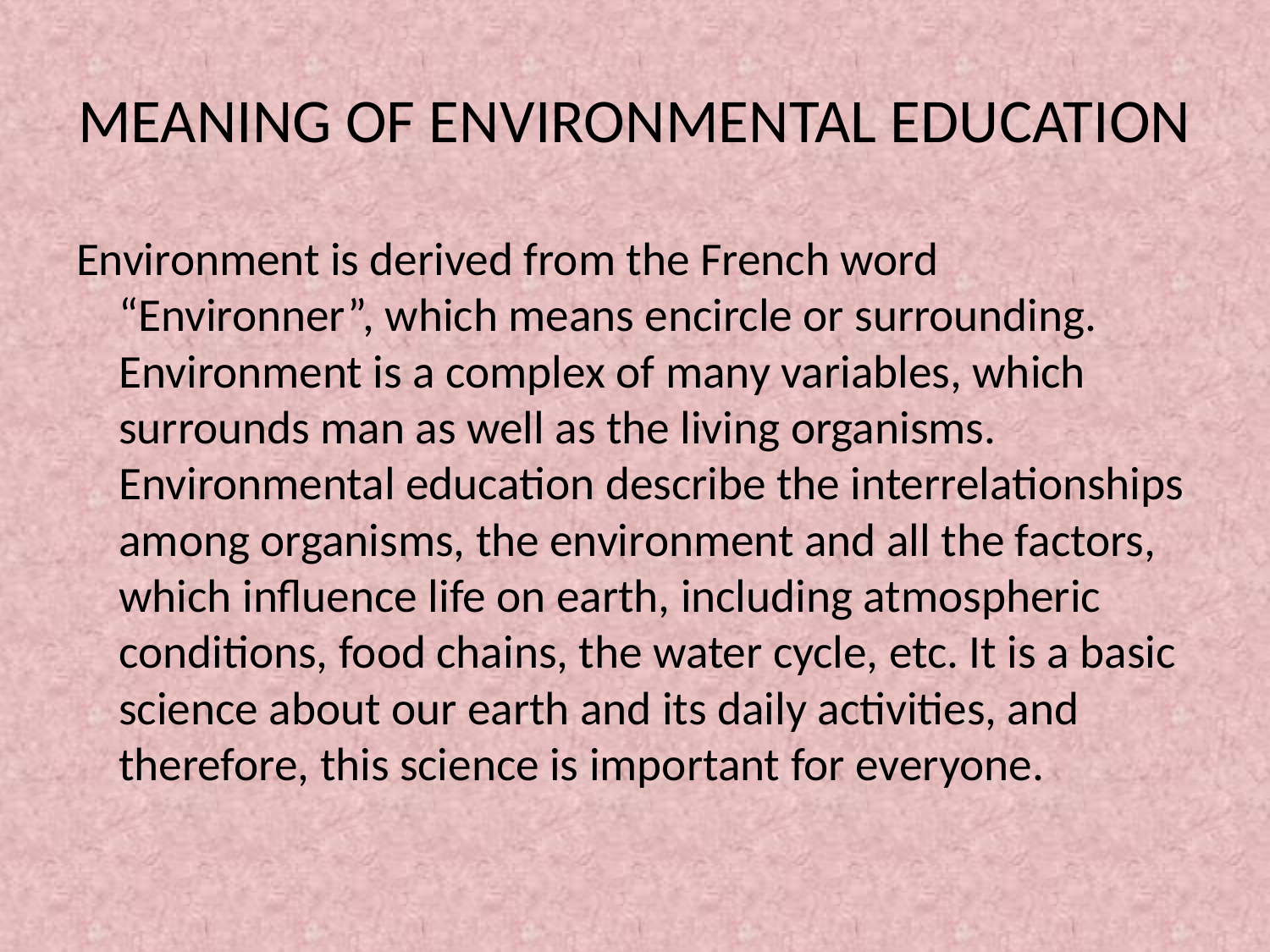

# MEANING OF ENVIRONMENTAL EDUCATION
Environment is derived from the French word “Environner”, which means encircle or surrounding. Environment is a complex of many variables, which surrounds man as well as the living organisms. Environmental education describe the interrelationships among organisms, the environment and all the factors, which influence life on earth, including atmospheric conditions, food chains, the water cycle, etc. It is a basic science about our earth and its daily activities, and therefore, this science is important for everyone.